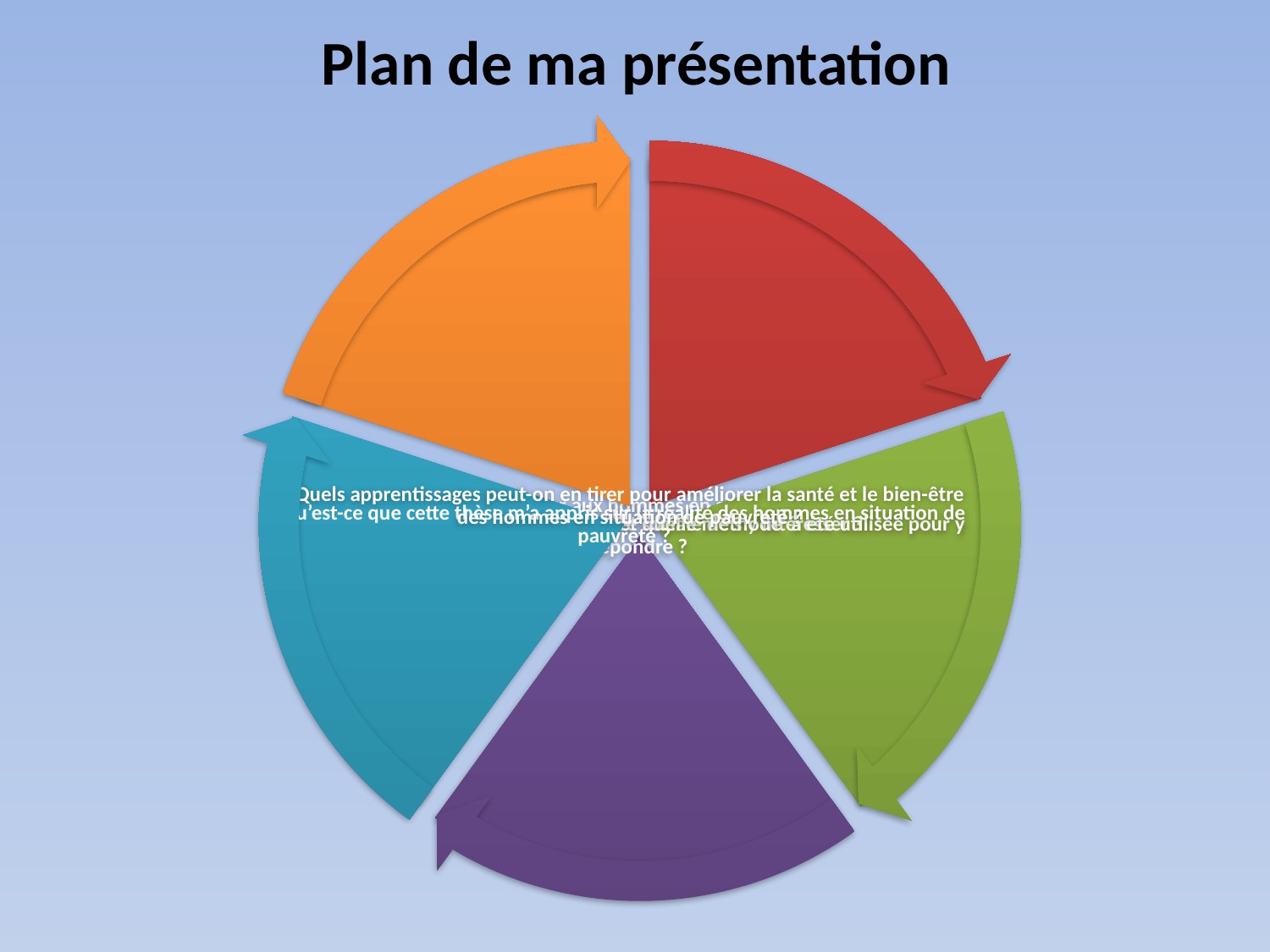

# Plan de ma présentation
Pourquoi s’intéresser aux hommes en situation de pauvreté ?
Y a-t-il une pertinence sociale de s’y intéresser ?
Quelle était la question  de départ et quelle méthode  a été utilisée pour y répondre ?
Qu’est-ce que cette thèse m’a appris sur la réalité des hommes en situation de pauvreté ?
Quels apprentissages peut-on en tirer pour améliorer la santé et le bien-être des hommes en situation de pauvreté ?